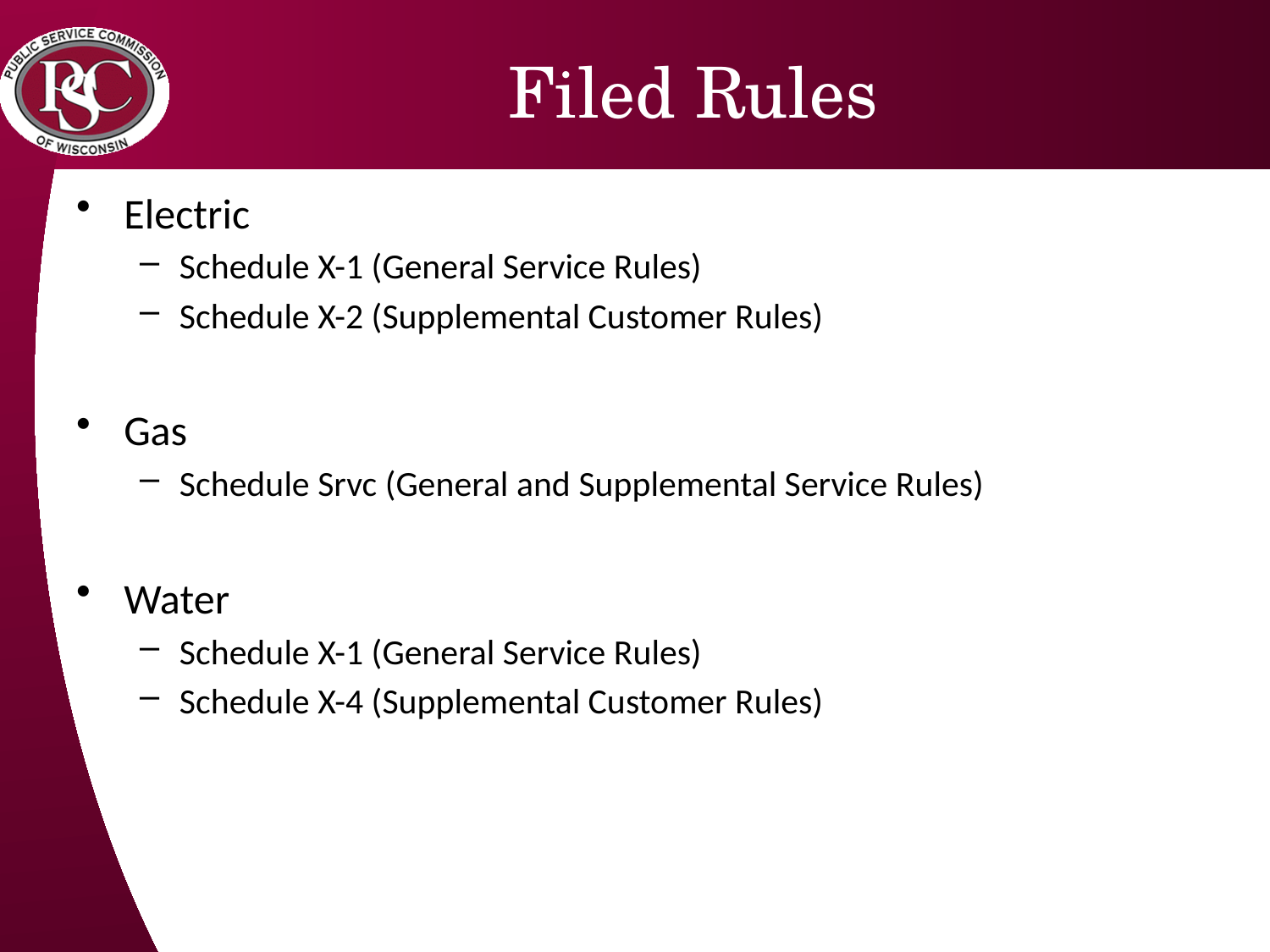

# Filed Rules
Electric
Schedule X-1 (General Service Rules)
Schedule X-2 (Supplemental Customer Rules)

Gas
Schedule Srvc (General and Supplemental Service Rules)

Water
Schedule X-1 (General Service Rules)
Schedule X-4 (Supplemental Customer Rules)